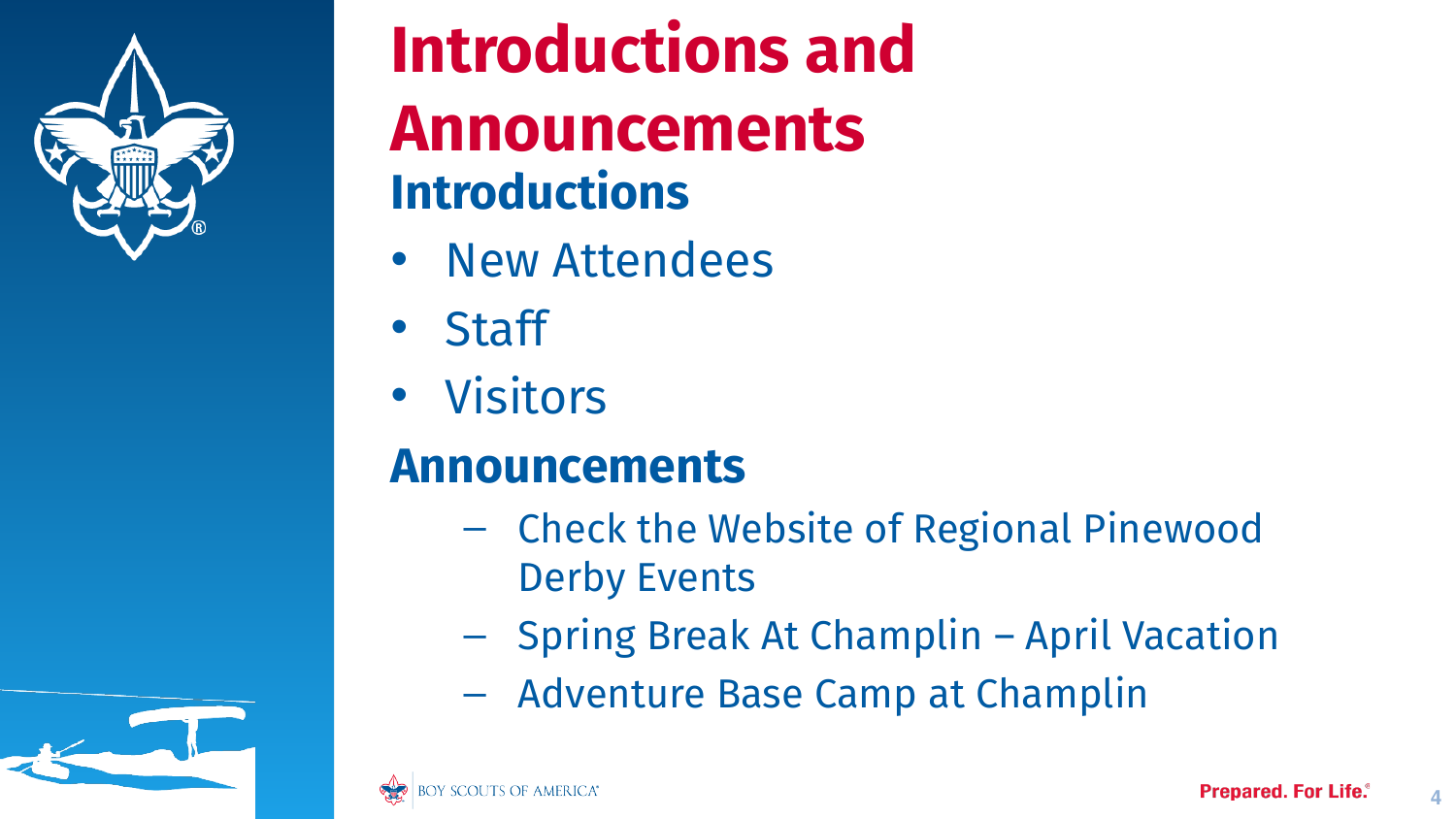

# Introductions and Announcements
Introductions
New Attendees
Staff
Visitors
Announcements
Check the Website of Regional Pinewood Derby Events
Spring Break At Champlin – April Vacation
Adventure Base Camp at Champlin
4